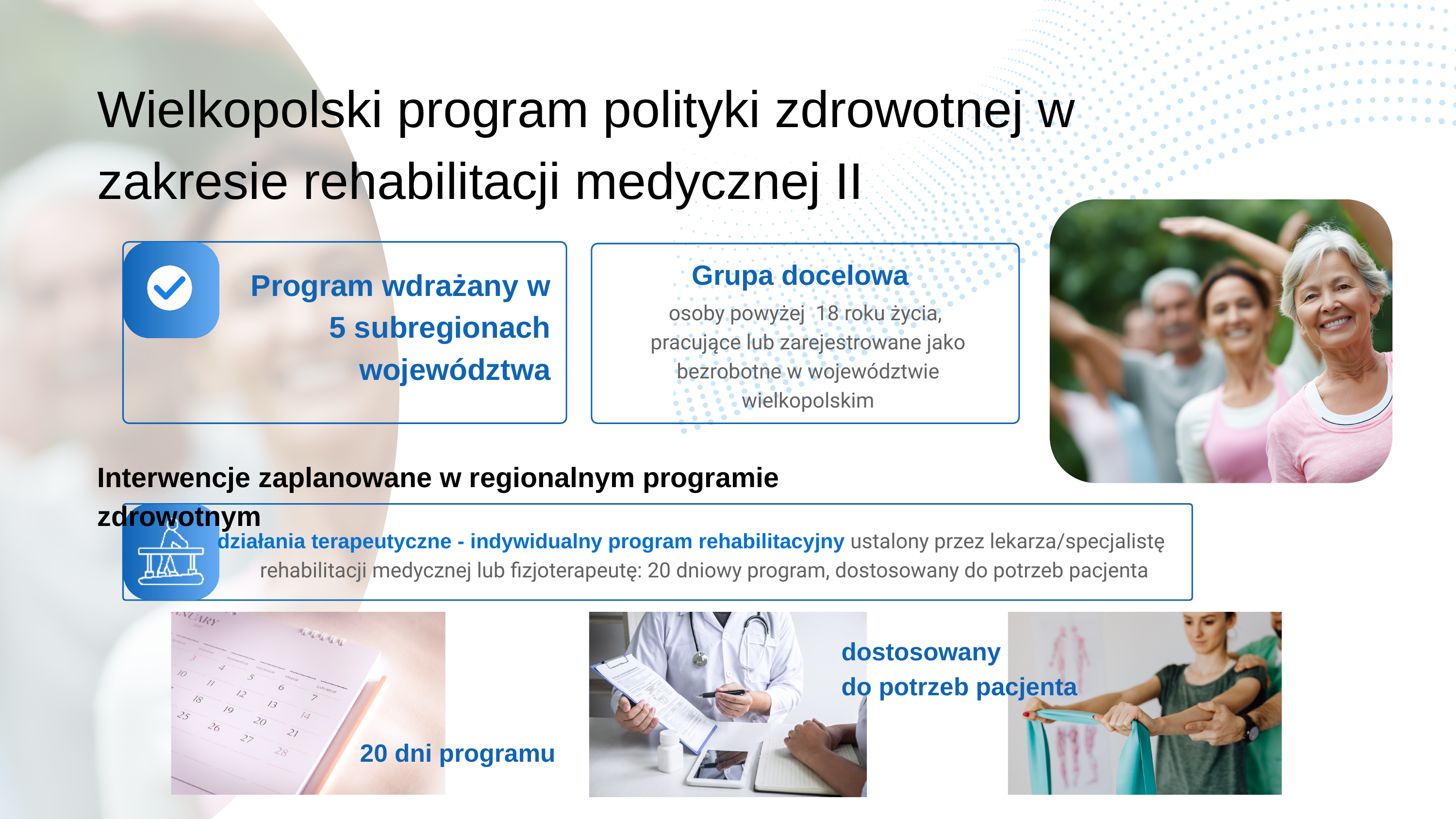

Wielkopolski program polityki zdrowotnej w zakresie rehabilitacji medycznej II

Grupa docelowa
Program wdrażany w
5 subregionach województwa

osoby powyżej  18 roku życia,
pracujące lub zarejestrowane jako bezrobotne w województwie wielkopolskim
Interwencje zaplanowane w regionalnym programie zdrowotnym

działania terapeutyczne - indywidualny program rehabilitacyjny ustalony przez lekarza/specjalistę rehabilitacji medycznej lub fizjoterapeutę: 20 dniowy program, dostosowany do potrzeb pacjenta

dostosowany
do potrzeb pacjenta
20 dni programu